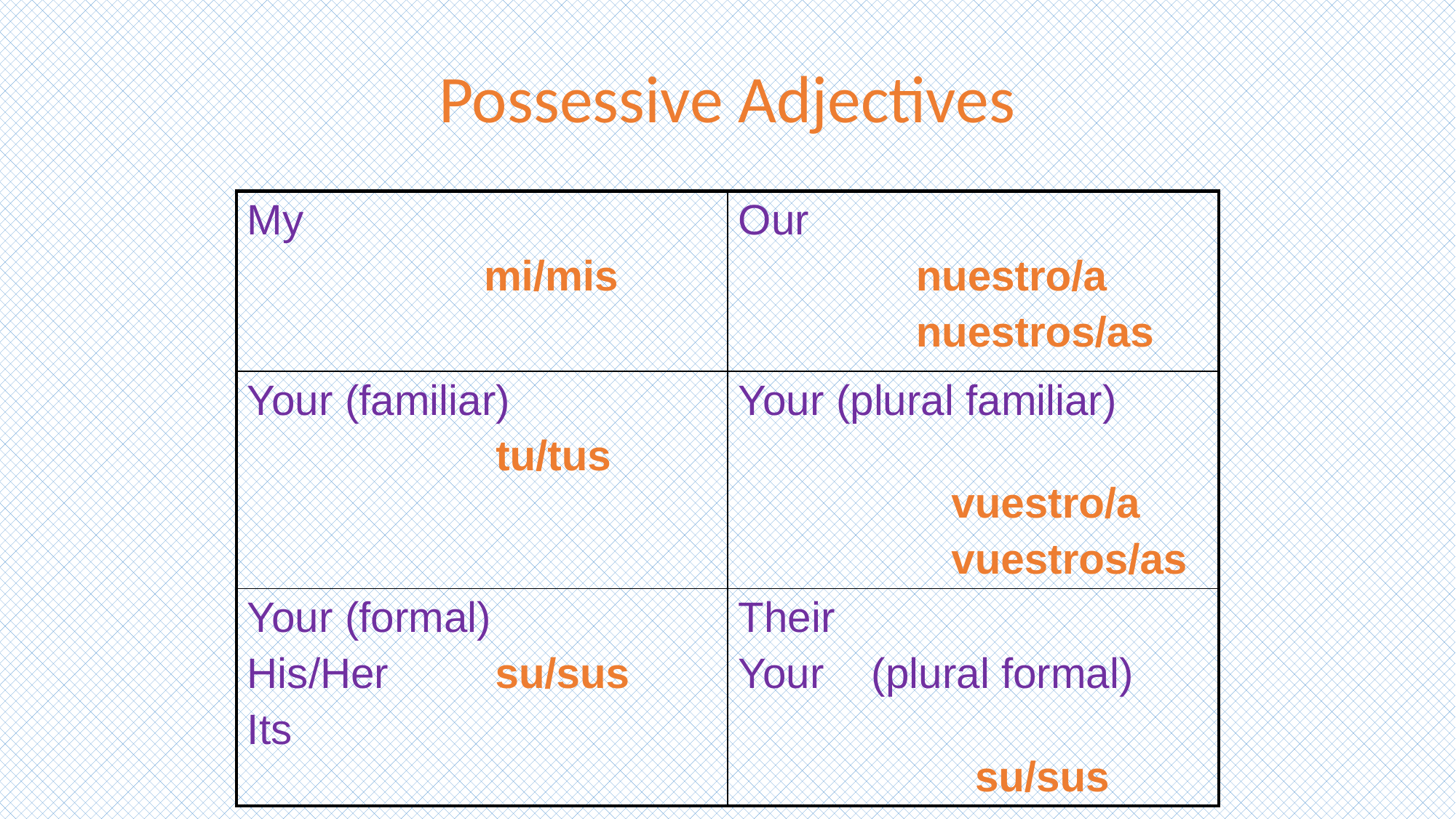

# Possessive Adjectives
| My mi/mis | Our nuestro/a nuestros/as |
| --- | --- |
| Your (familiar) tu/tus | Your (plural familiar) vuestro/a vuestros/as |
| Your (formal) His/Her su/sus Its | Their Your (plural formal) su/sus |